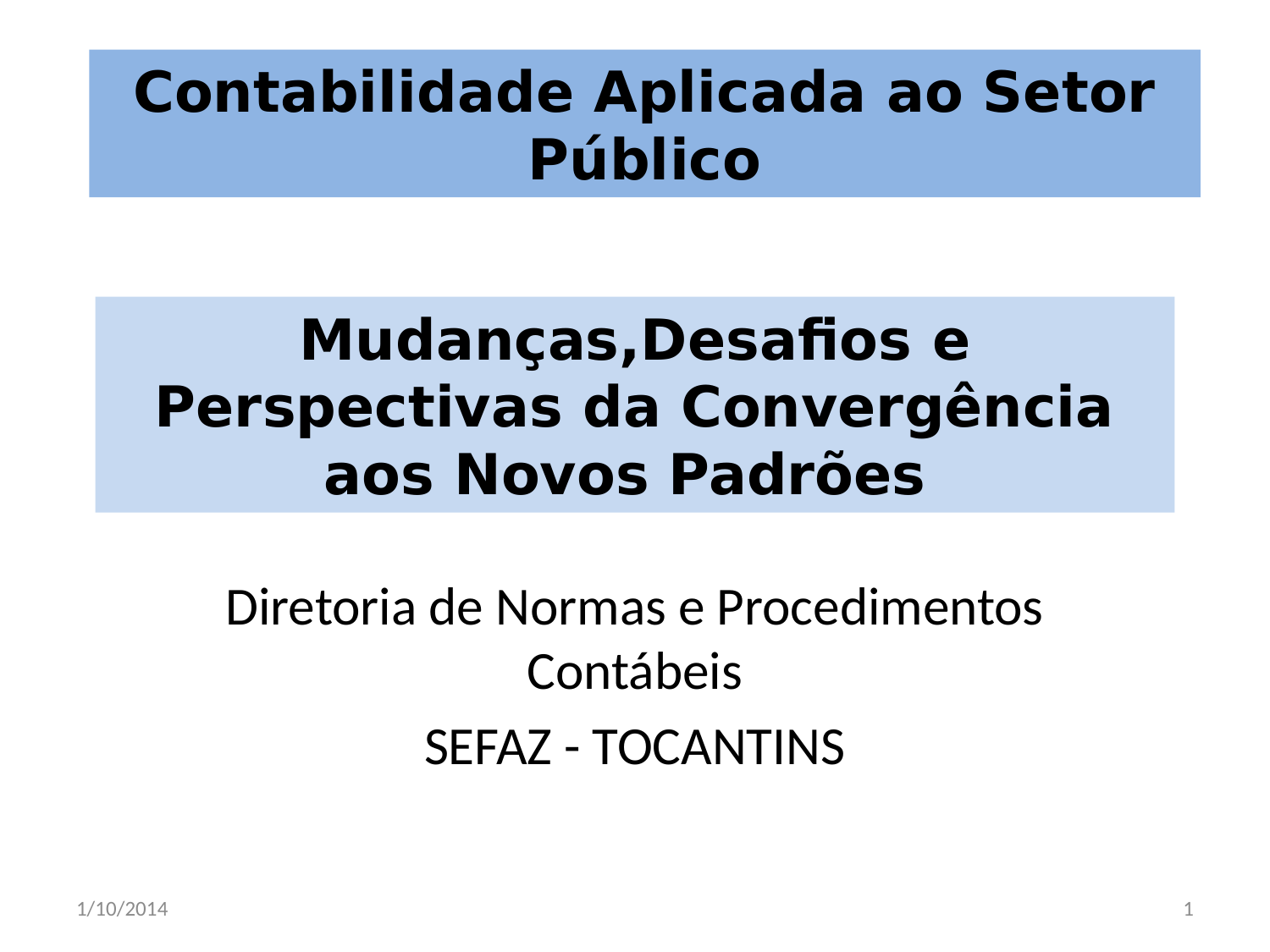

Contabilidade Aplicada ao Setor Público
# Mudanças,Desafios e Perspectivas da Convergência aos Novos Padrões
Diretoria de Normas e Procedimentos Contábeis
SEFAZ - TOCANTINS
1/10/2014
1